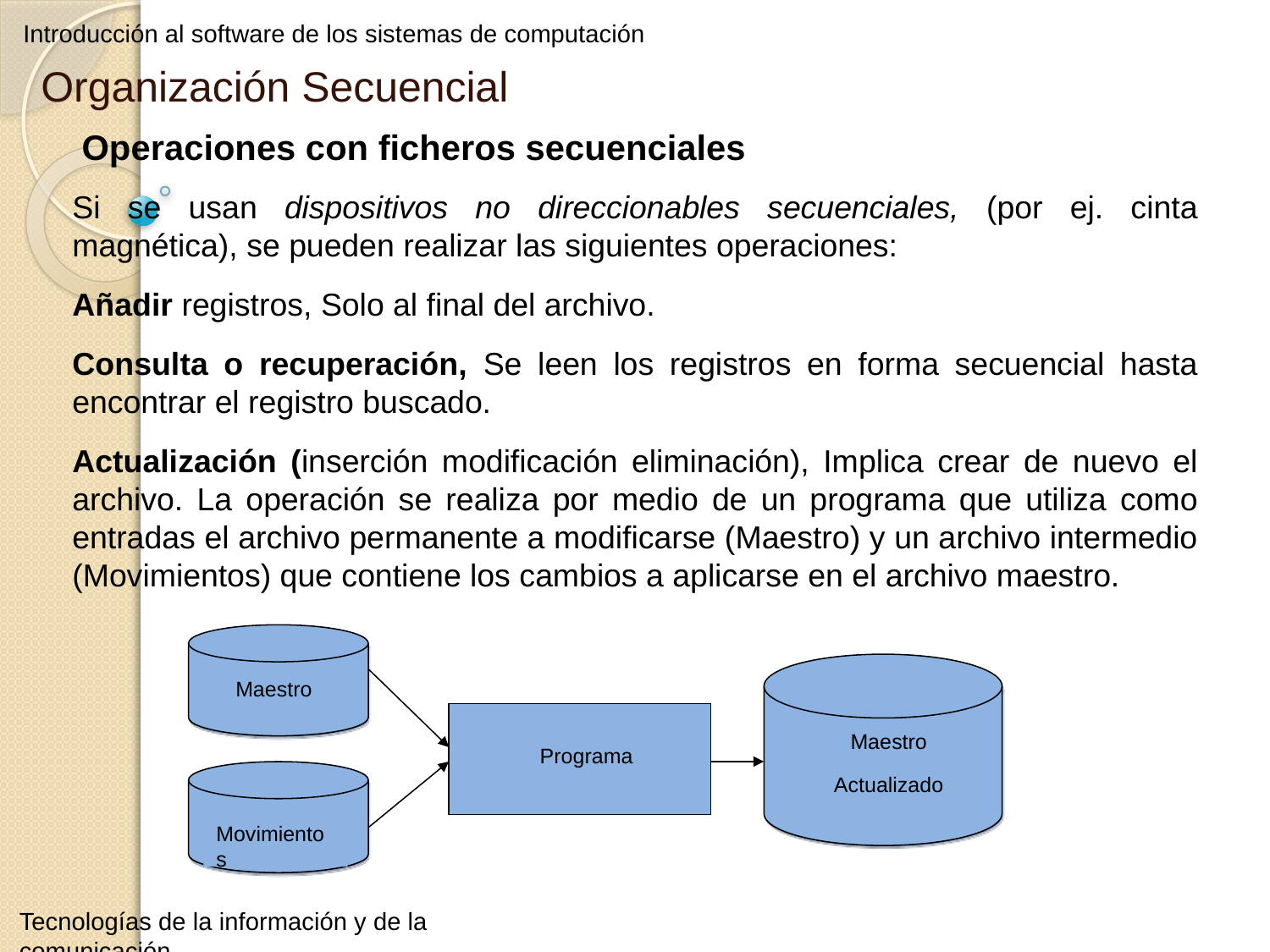

Introducción al software de los sistemas de computación
Organización Secuencial
Operaciones con ficheros secuenciales
Si se usan dispositivos no direccionables secuenciales, (por ej. cinta magnética), se pueden realizar las siguientes operaciones:
Añadir registros, Solo al final del archivo.
Consulta o recuperación, Se leen los registros en forma secuencial hasta encontrar el registro buscado.
Actualización (inserción modificación eliminación), Implica crear de nuevo el archivo. La operación se realiza por medio de un programa que utiliza como entradas el archivo permanente a modificarse (Maestro) y un archivo intermedio (Movimientos) que contiene los cambios a aplicarse en el archivo maestro.

Maestro

Maestro
Actualizado
Programa

Movimientos
Tecnologías de la información y de la comunicación